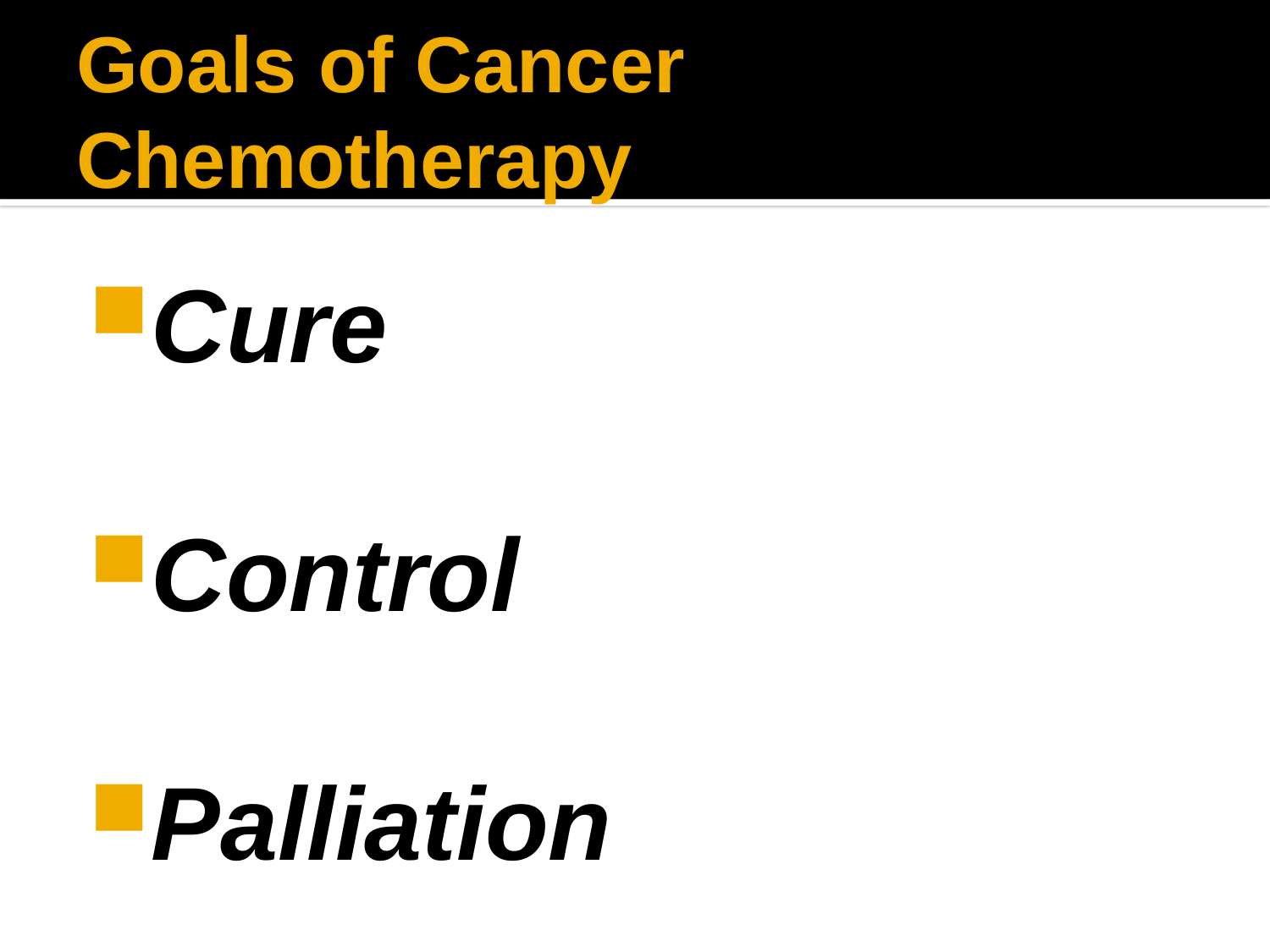

# Goals of Cancer Chemotherapy
Cure

Control

Palliation